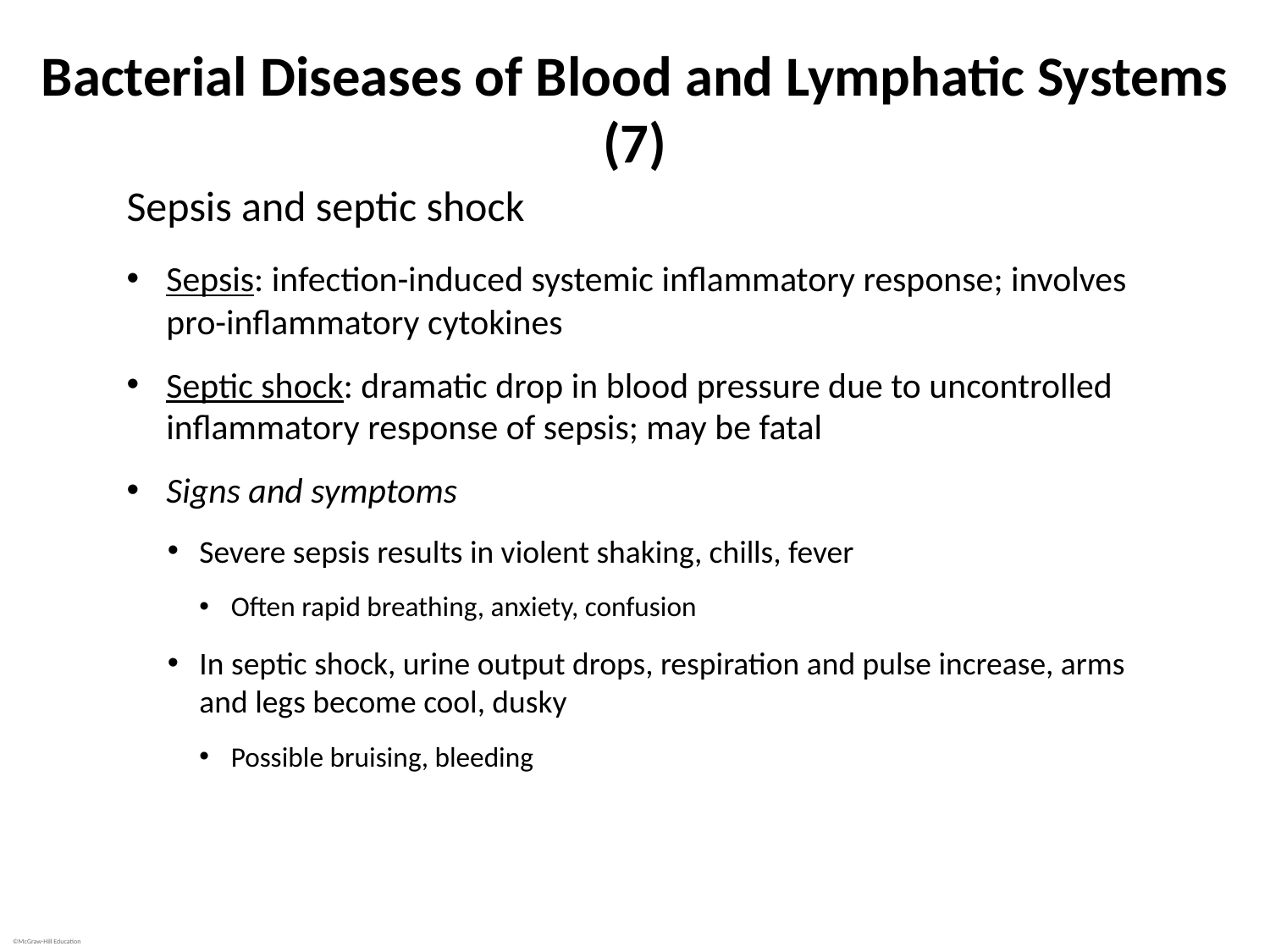

# Bacterial Diseases of Blood and Lymphatic Systems (7)
Sepsis and septic shock
Sepsis: infection-induced systemic inflammatory response; involves pro-inflammatory cytokines
Septic shock: dramatic drop in blood pressure due to uncontrolled inflammatory response of sepsis; may be fatal
Signs and symptoms
Severe sepsis results in violent shaking, chills, fever
Often rapid breathing, anxiety, confusion
In septic shock, urine output drops, respiration and pulse increase, arms and legs become cool, dusky
Possible bruising, bleeding